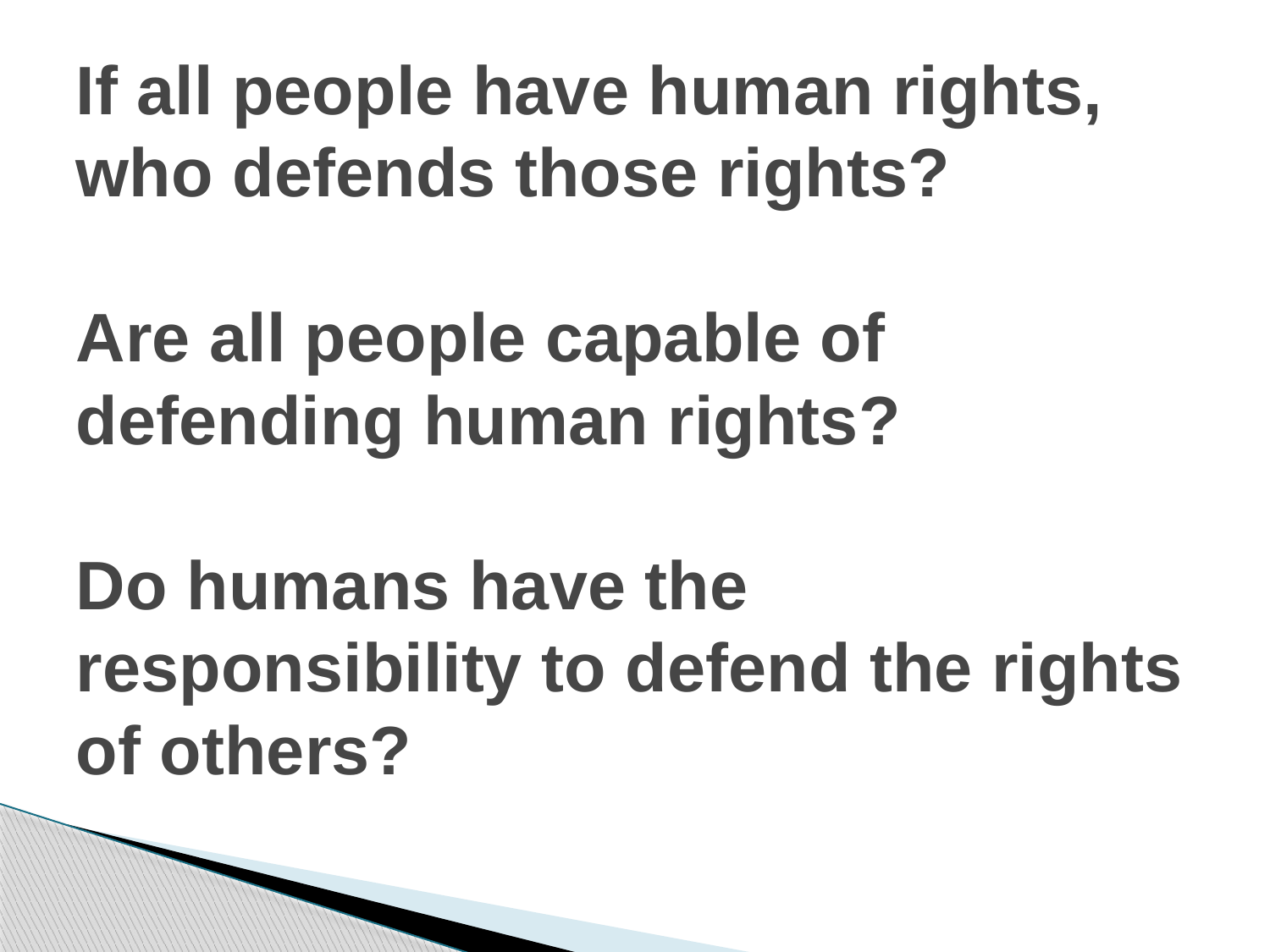

# If all people have human rights, who defends those rights? Are all people capable of defending human rights? Do humans have the responsibility to defend the rights of others?